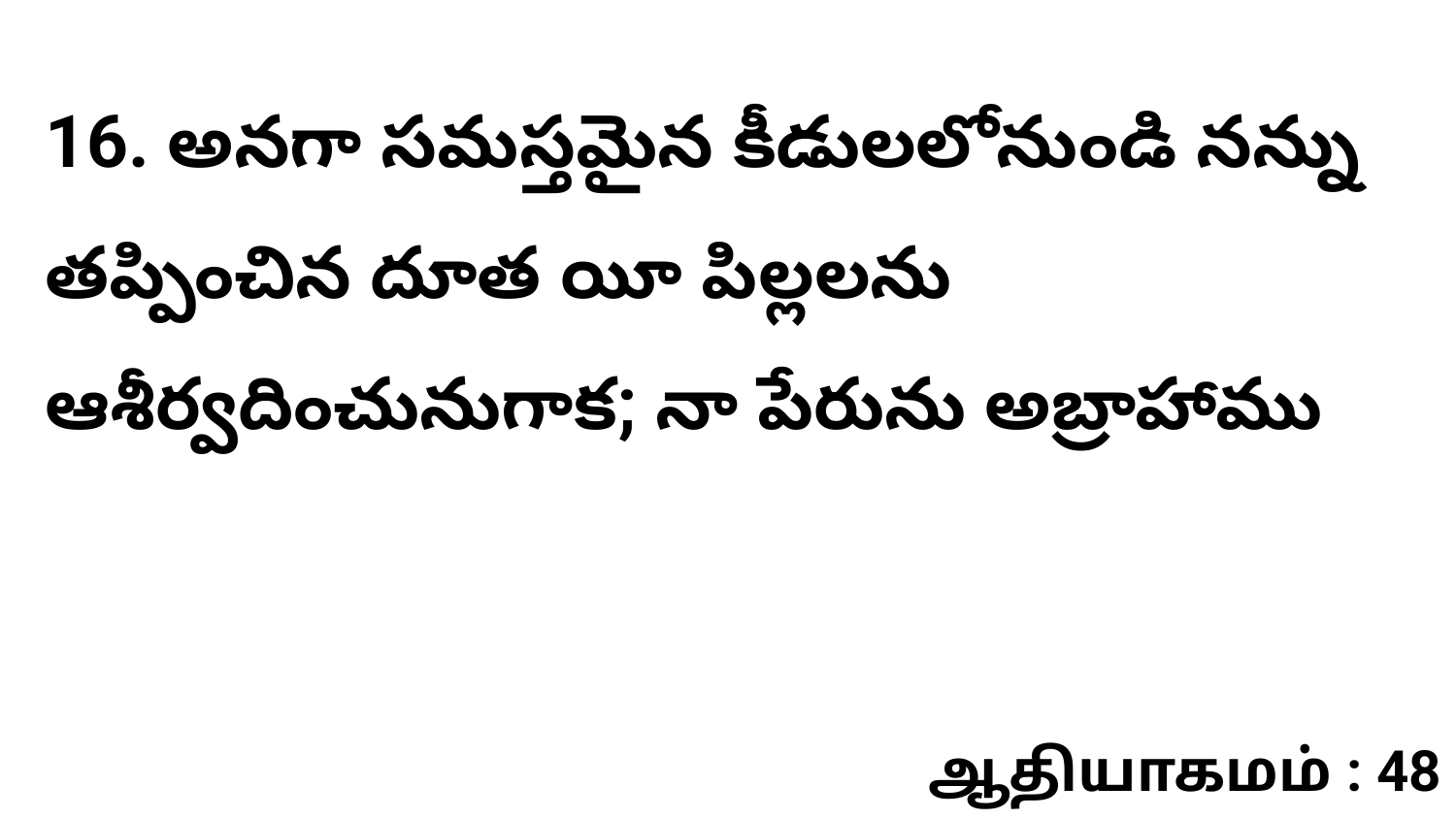

16. అనగా సమస్తమైన కీడులలోనుండి నన్ను తప్పించిన దూత యీ పిల్లలను ఆశీర్వదించునుగాక; నా పేరును అబ్రాహాము
ஆதியாகமம் : 48